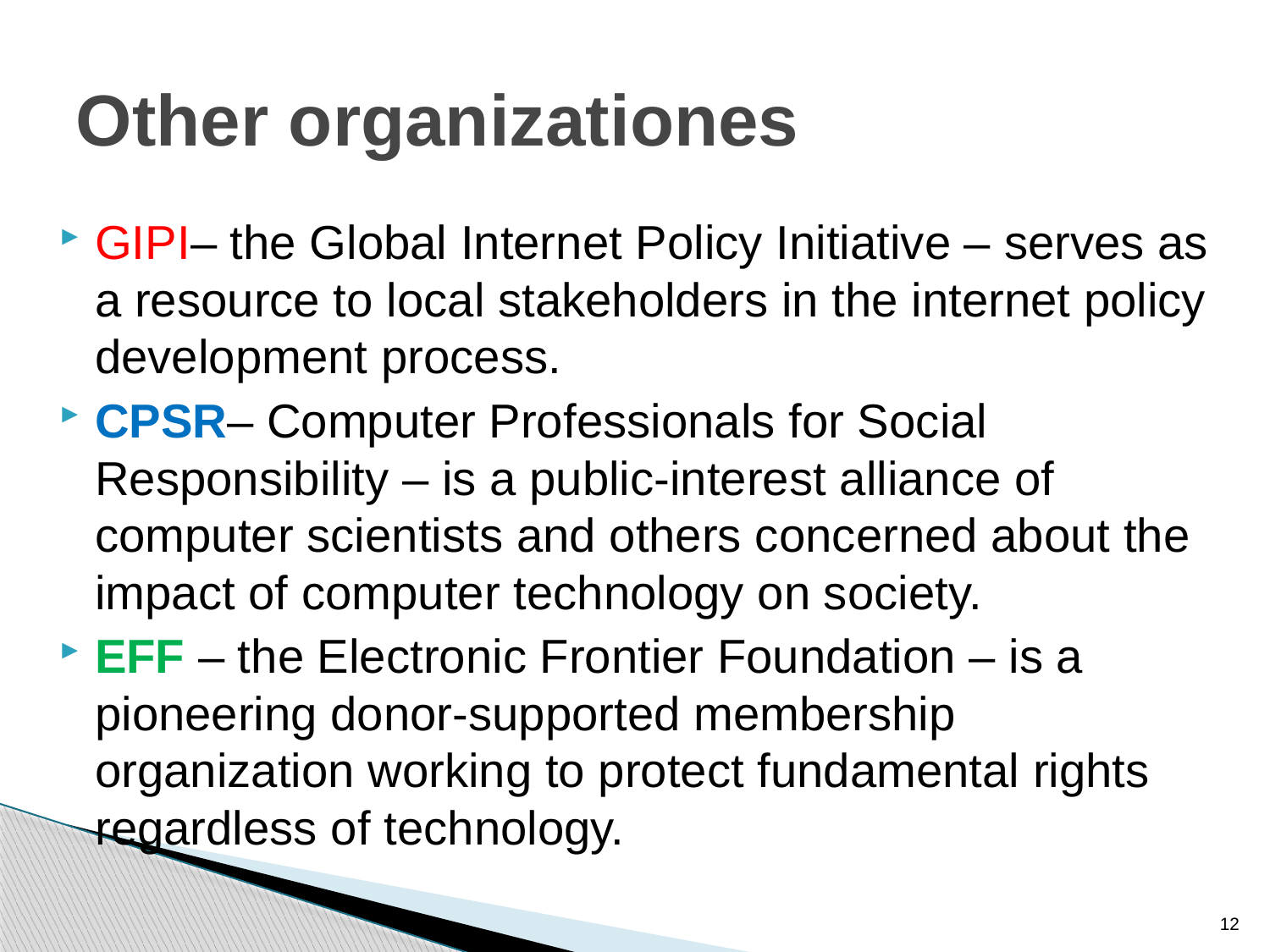

# Other organizationes
GIPI– the Global Internet Policy Initiative – serves as a resource to local stakeholders in the internet policy development process.
CPSR– Computer Professionals for Social Responsibility – is a public-interest alliance of computer scientists and others concerned about the impact of computer technology on society.
EFF – the Electronic Frontier Foundation – is a pioneering donor-supported membership organization working to protect fundamental rights regardless of technology.
12